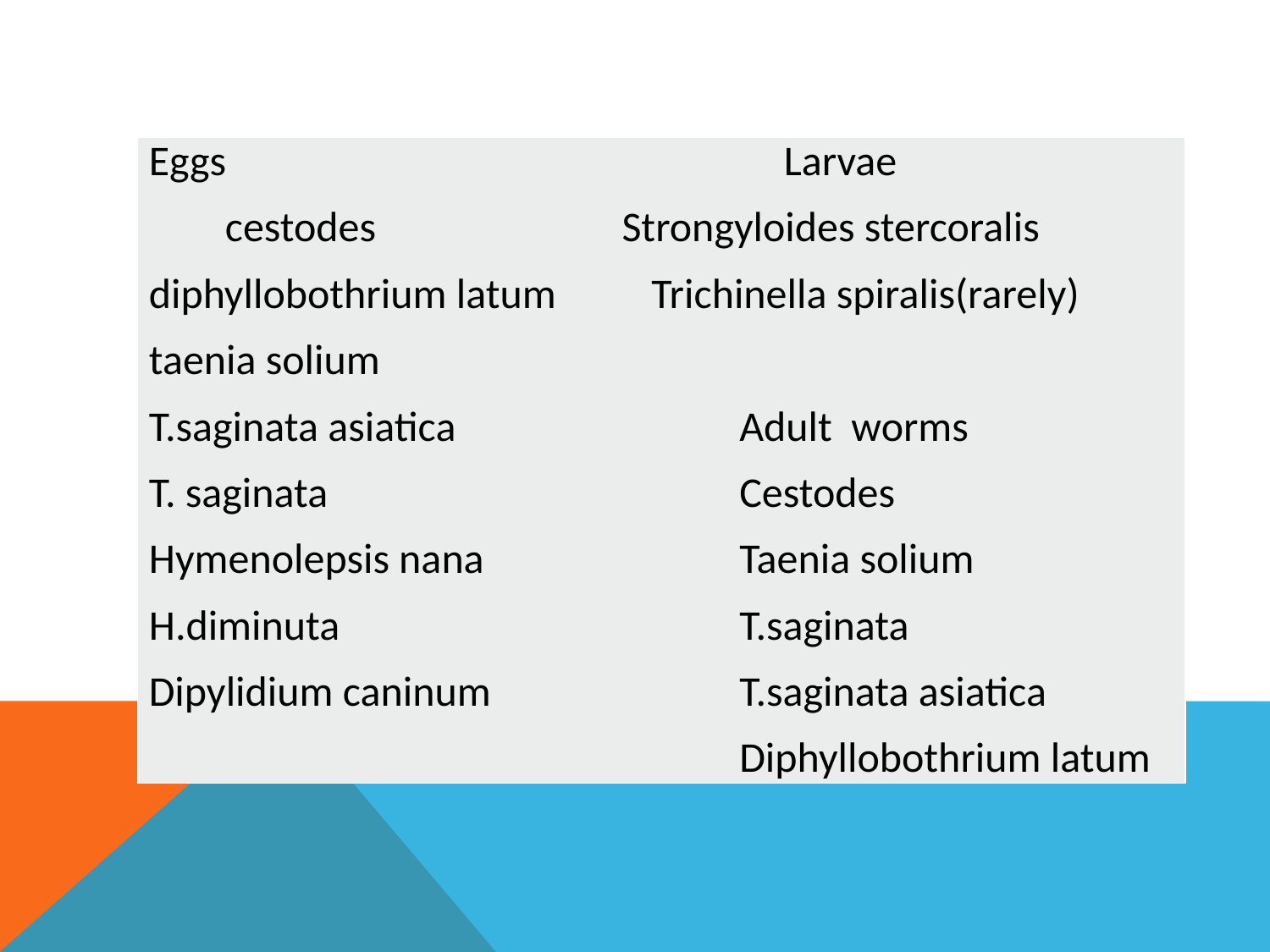

#
| Eggs Larvae cestodes Strongyloides stercoralis diphyllobothrium latum Trichinella spiralis(rarely) taenia solium T.saginata asiatica Adult worms T. saginata Cestodes Hymenolepsis nana Taenia solium H.diminuta T.saginata Dipylidium caninum T.saginata asiatica Diphyllobothrium latum |
| --- |